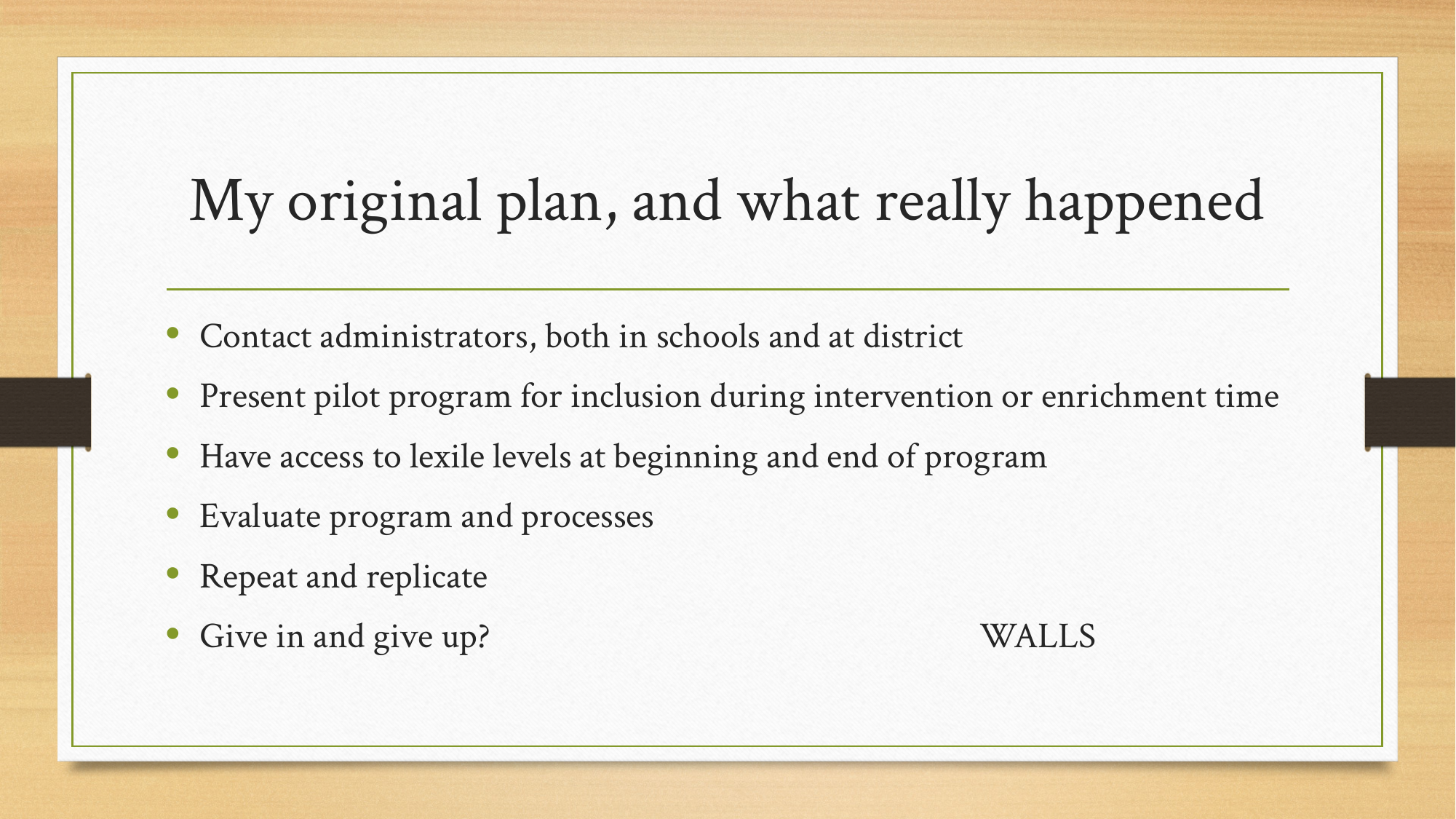

# My original plan, and what really happened
Contact administrators, both in schools and at district
Present pilot program for inclusion during intervention or enrichment time
Have access to lexile levels at beginning and end of program
Evaluate program and processes
Repeat and replicate
Give in and give up?                                                            WALLS